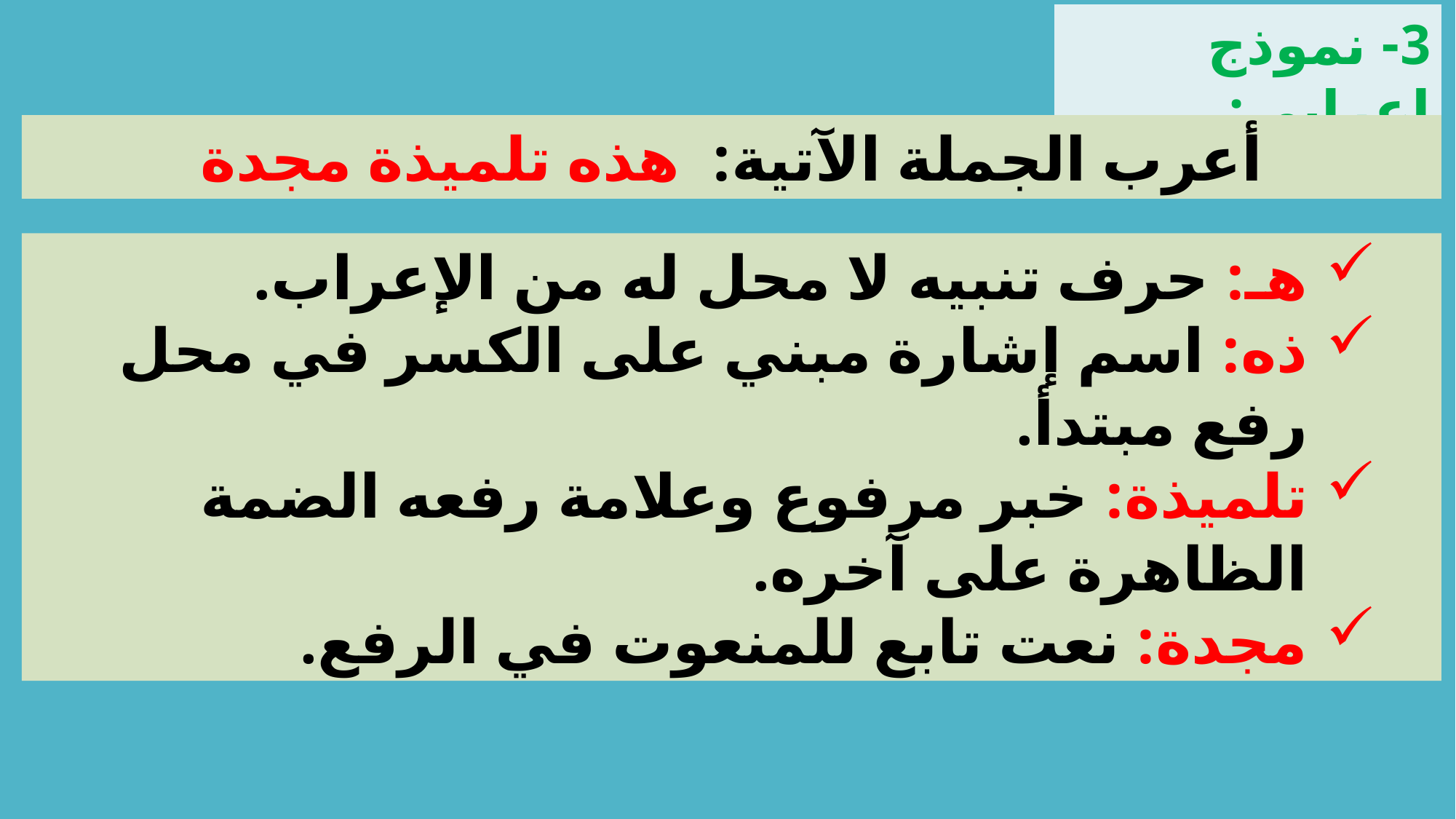

3-	 نموذج إعرابي:
أعرب الجملة الآتية:  هذه تلميذة مجدة
هـ: حرف تنبيه لا محل له من الإعراب.
ذه: اسم إشارة مبني على الكسر في محل رفع مبتدأ.
تلميذة: خبر مرفوع وعلامة رفعه الضمة الظاهرة على آخره.
مجدة: نعت تابع للمنعوت في الرفع.